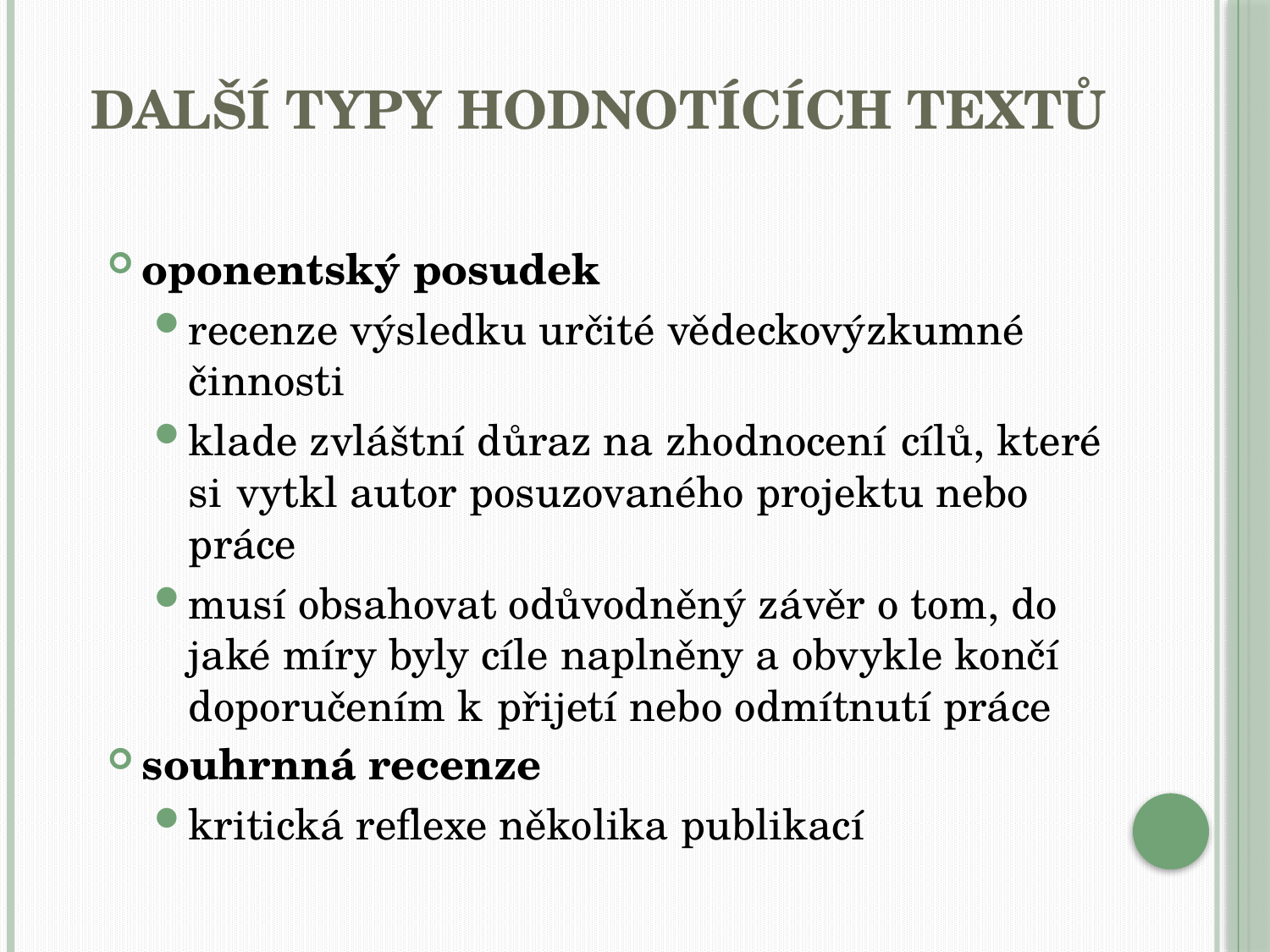

# Další typy hodnotících textů

oponentský posudek
recenze výsledku určité vědeckovýzkumné činnosti
klade zvláštní důraz na zhodnocení cílů, které si vytkl autor posuzovaného projektu nebo práce
musí obsahovat odůvodněný závěr o tom, do jaké míry byly cíle naplněny a obvykle končí doporučením k přijetí nebo odmítnutí práce
souhrnná recenze
kritická reflexe několika publikací